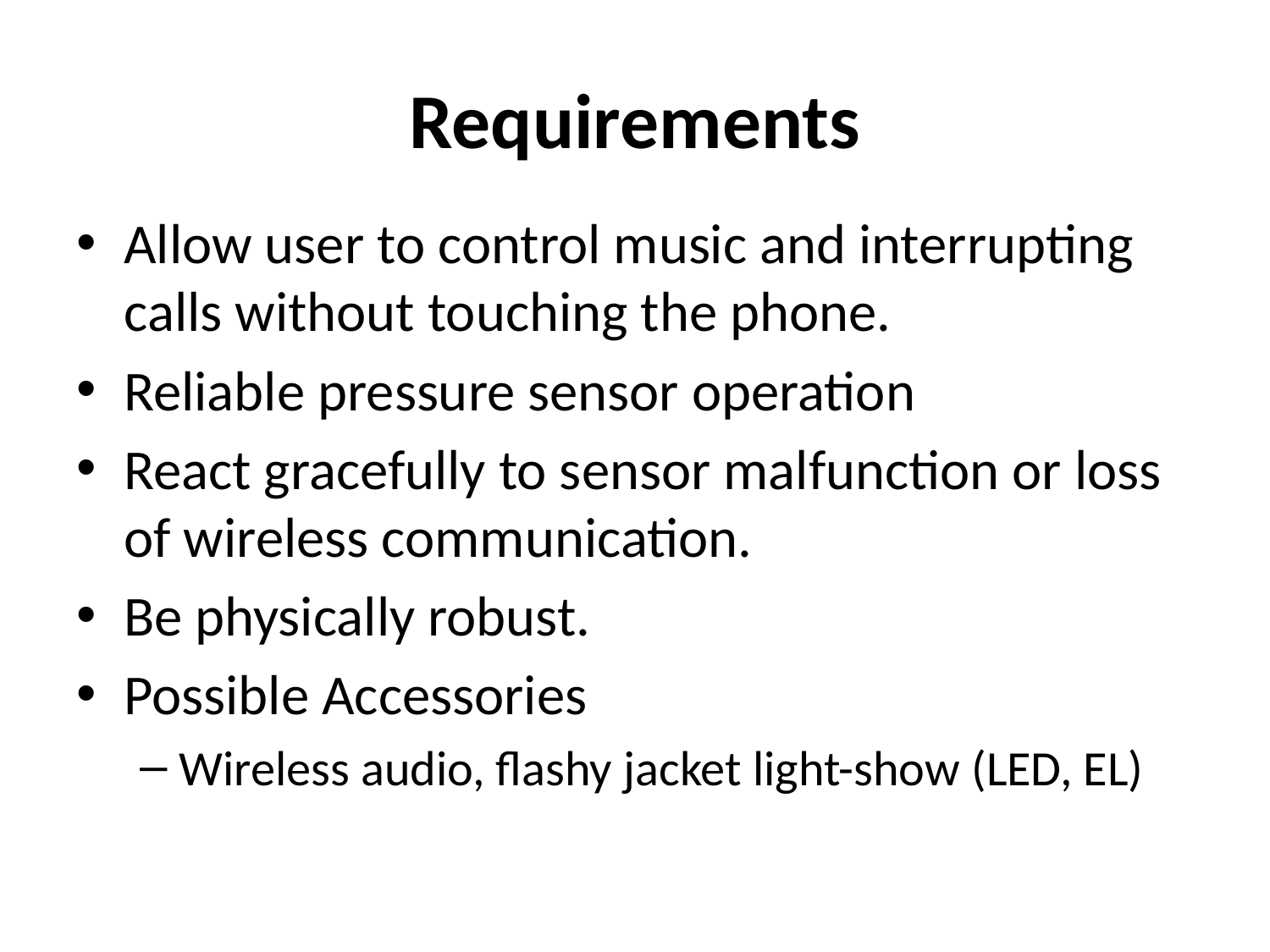

# Requirements
Allow user to control music and interrupting calls without touching the phone.
Reliable pressure sensor operation
React gracefully to sensor malfunction or loss of wireless communication.
Be physically robust.
Possible Accessories
Wireless audio, flashy jacket light-show (LED, EL)